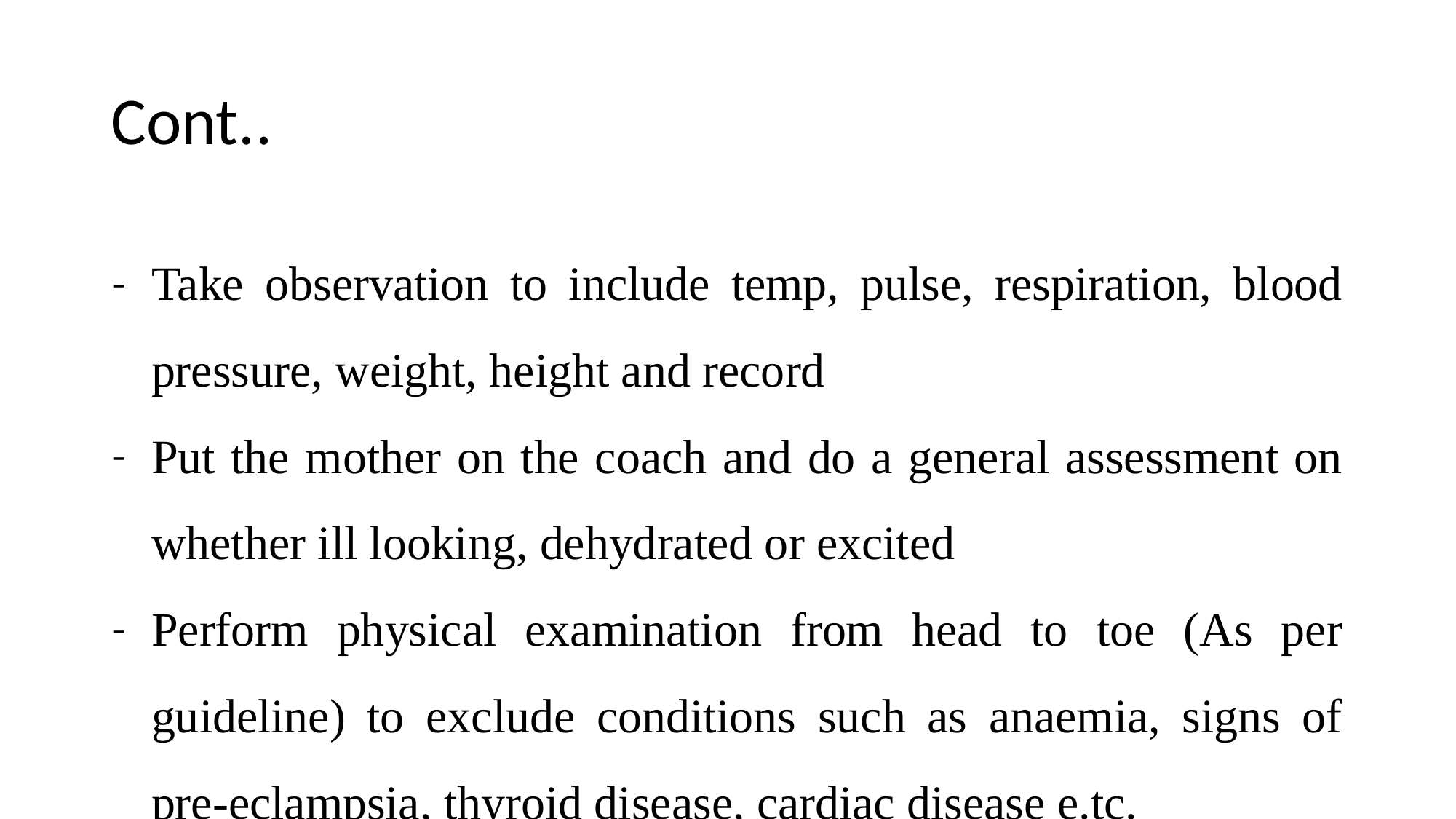

# Cont..
Take observation to include temp, pulse, respiration, blood pressure, weight, height and record
Put the mother on the coach and do a general assessment on whether ill looking, dehydrated or excited
Perform physical examination from head to toe (As per guideline) to exclude conditions such as anaemia, signs of pre-eclampsia, thyroid disease, cardiac disease e.tc.